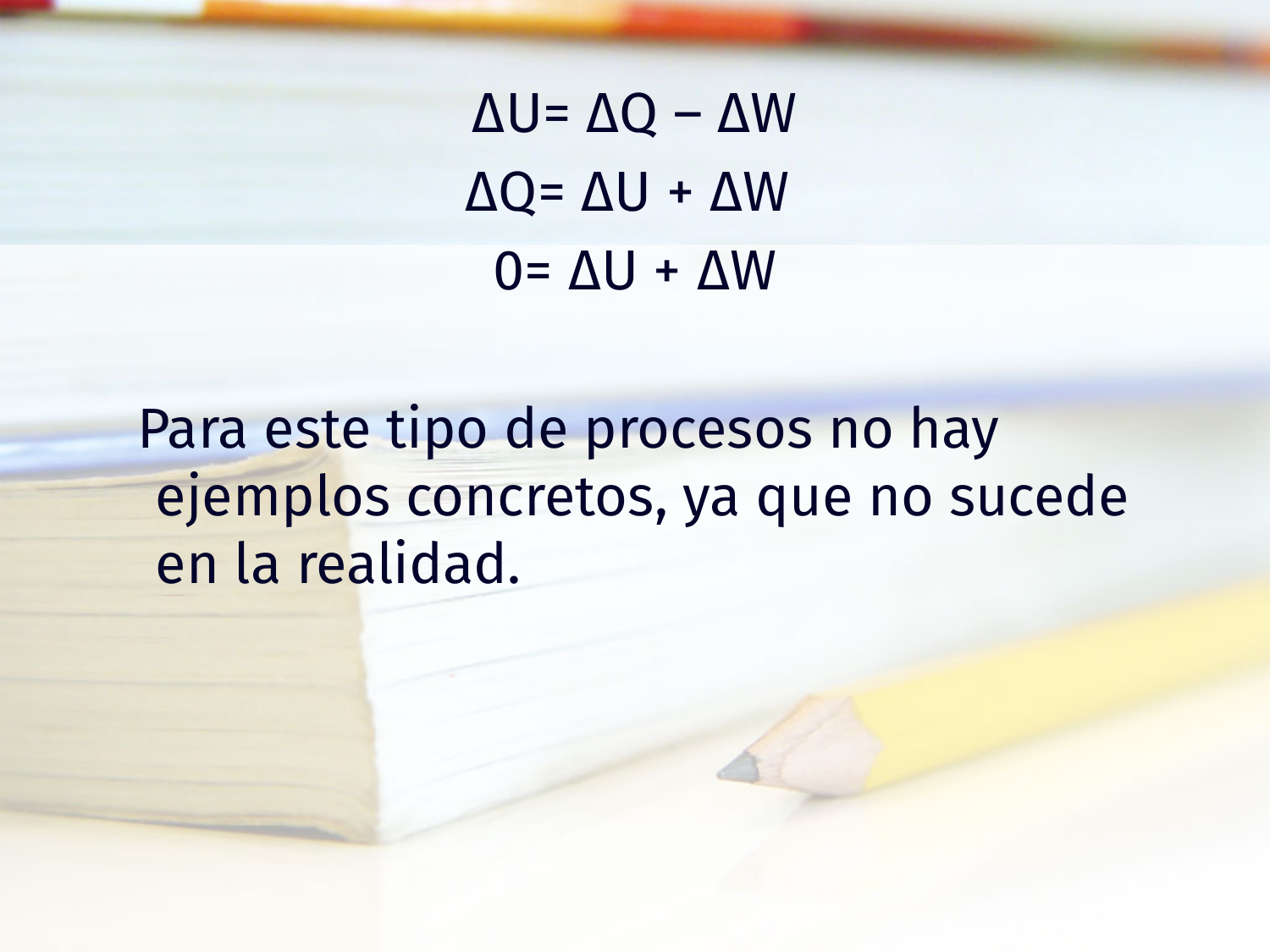

ΔU= ΔQ – ΔW
ΔQ= ΔU + ΔW
0= ΔU + ΔW

  Para este tipo de procesos no hay ejemplos concretos, ya que no sucede en la realidad.